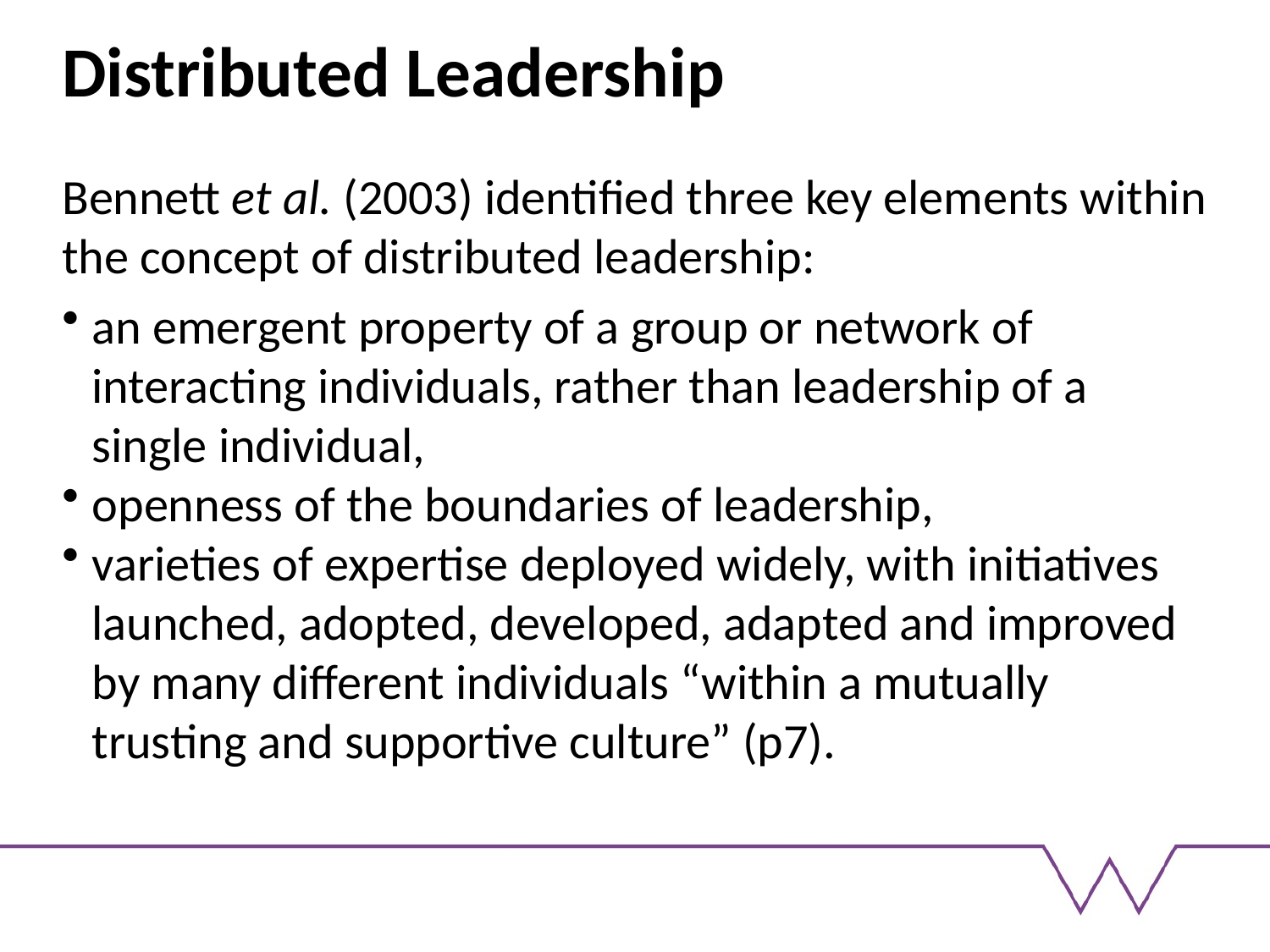

Distributed Leadership

Bennett et al. (2003) identified three key elements within the concept of distributed leadership:
an emergent property of a group or network of interacting individuals, rather than leadership of a single individual,
openness of the boundaries of leadership,
varieties of expertise deployed widely, with initiatives launched, adopted, developed, adapted and improved by many different individuals “within a mutually trusting and supportive culture” (p7).